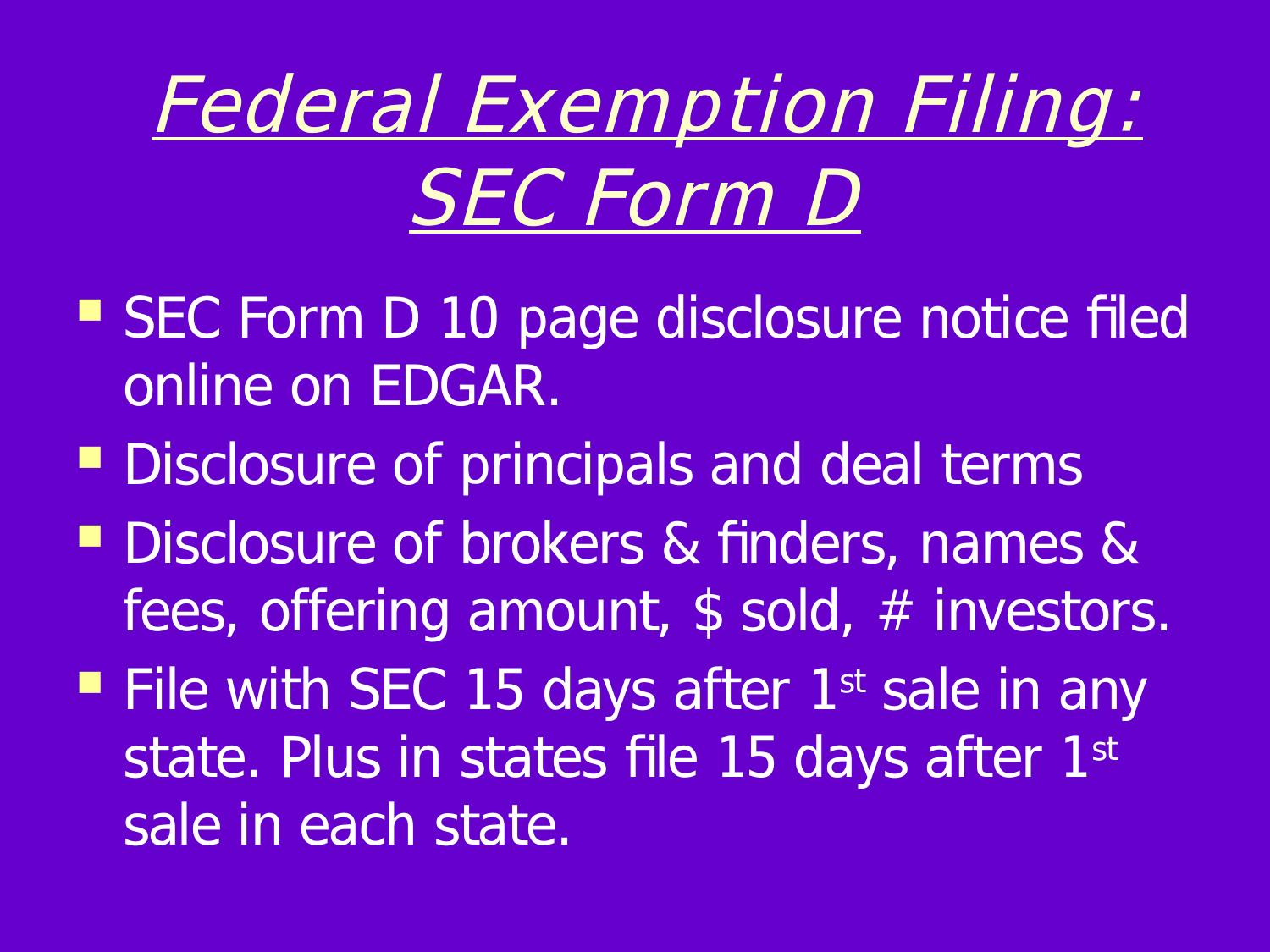

# Federal Exemption Filing: SEC Form D
SEC Form D 10 page disclosure notice filed online on EDGAR.
Disclosure of principals and deal terms
Disclosure of brokers & finders, names & fees, offering amount, $ sold, # investors.
File with SEC 15 days after 1st sale in any state. Plus in states file 15 days after 1st sale in each state.